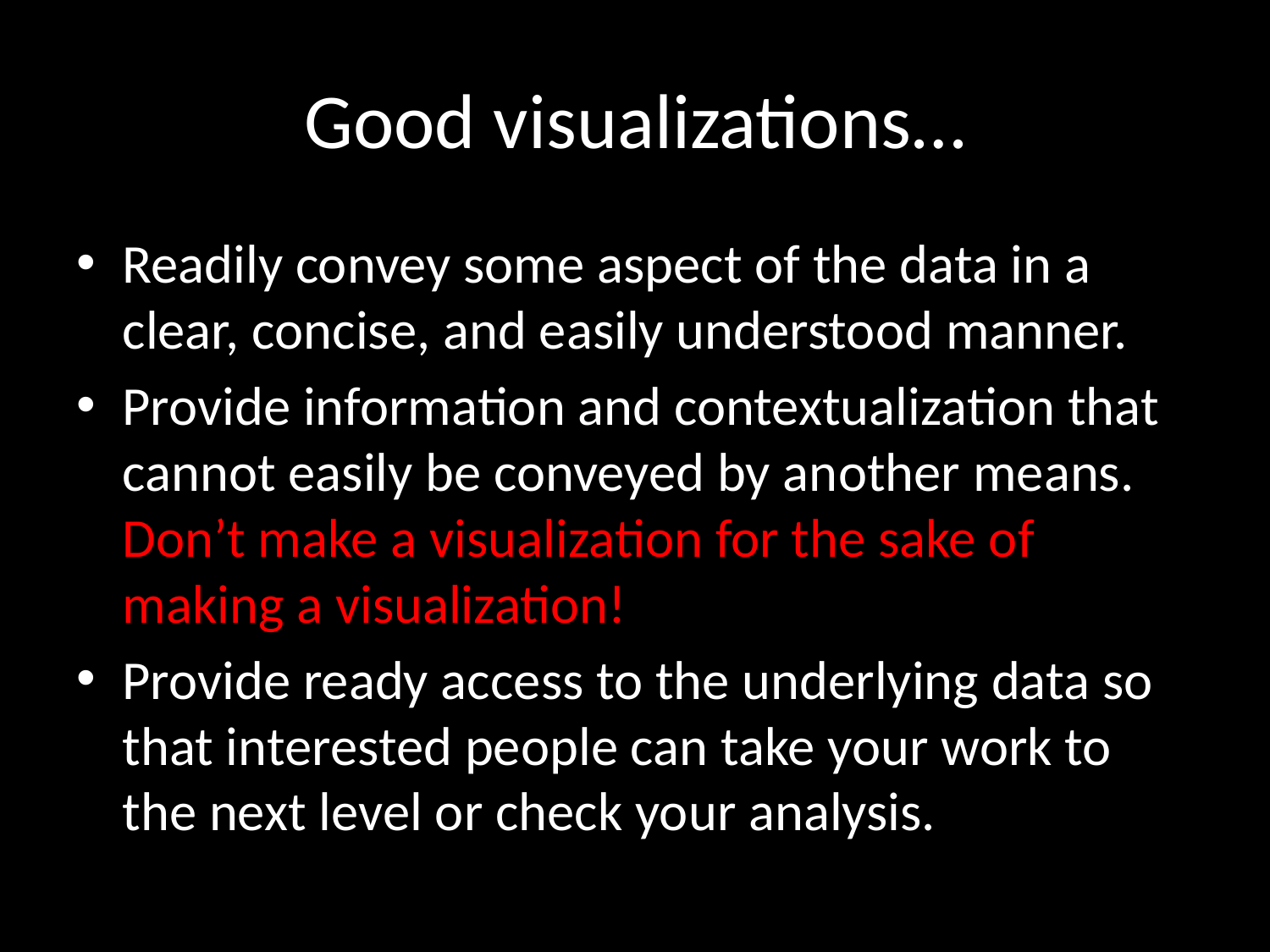

# Good visualizations…
Readily convey some aspect of the data in a clear, concise, and easily understood manner.
Provide information and contextualization that cannot easily be conveyed by another means. Don’t make a visualization for the sake of making a visualization!
Provide ready access to the underlying data so that interested people can take your work to the next level or check your analysis.